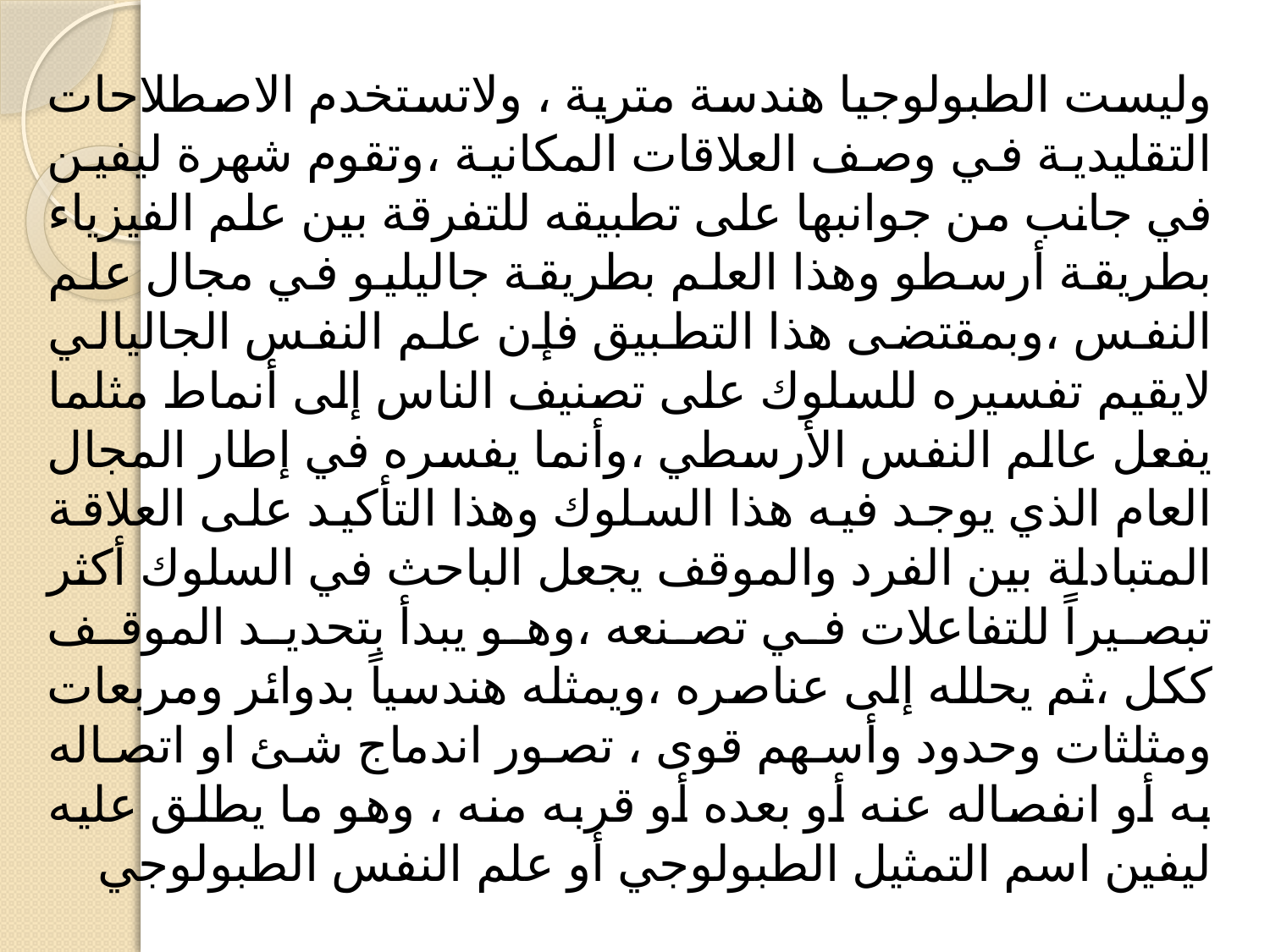

وليست الطبولوجيا هندسة مترية ، ولاتستخدم الاصطلاحات التقليدية في وصف العلاقات المكانية ،وتقوم شهرة ليفين في جانب من جوانبها على تطبيقه للتفرقة بين علم الفيزياء بطريقة أرسطو وهذا العلم بطريقة جاليليو في مجال علم النفس ،وبمقتضى هذا التطبيق فإن علم النفس الجاليالي لايقيم تفسيره للسلوك على تصنيف الناس إلى أنماط مثلما يفعل عالم النفس الأرسطي ،وأنما يفسره في إطار المجال العام الذي يوجد فيه هذا السلوك وهذا التأكيد على العلاقة المتبادلة بين الفرد والموقف يجعل الباحث في السلوك أكثر تبصيراً للتفاعلات في تصنعه ،وهو يبدأ بتحديد الموقف ككل ،ثم يحلله إلى عناصره ،ويمثله هندسياً بدوائر ومربعات ومثلثات وحدود وأسهم قوى ، تصور اندماج شئ او اتصاله به أو انفصاله عنه أو بعده أو قربه منه ، وهو ما يطلق عليه ليفين اسم التمثيل الطبولوجي أو علم النفس الطبولوجي